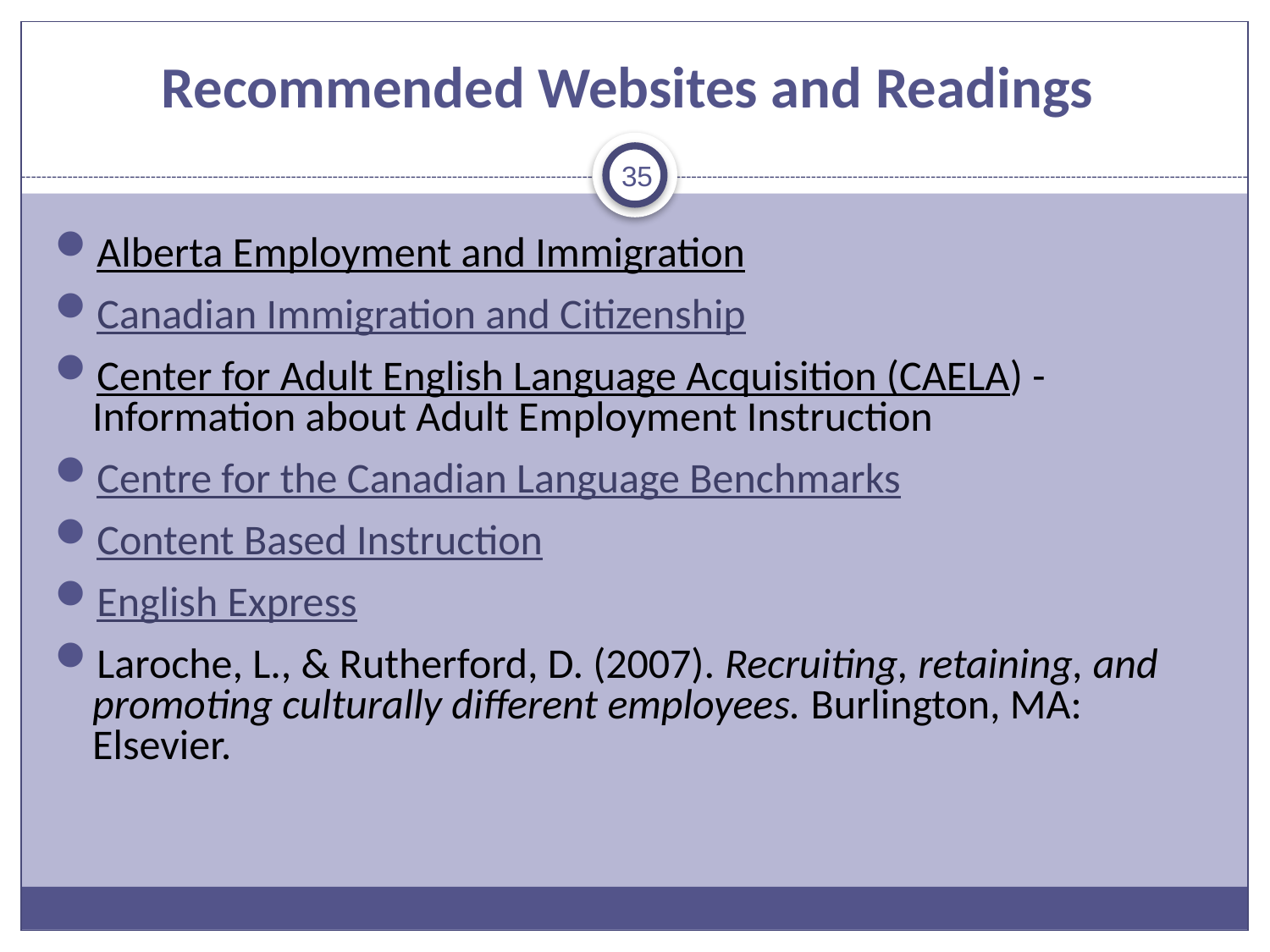

# Recommended Websites and Readings
35
Alberta Employment and Immigration
Canadian Immigration and Citizenship
Center for Adult English Language Acquisition (CAELA) - Information about Adult Employment Instruction
Centre for the Canadian Language Benchmarks
Content Based Instruction
English Express
Laroche, L., & Rutherford, D. (2007). Recruiting, retaining, and promoting culturally different employees. Burlington, MA: Elsevier.